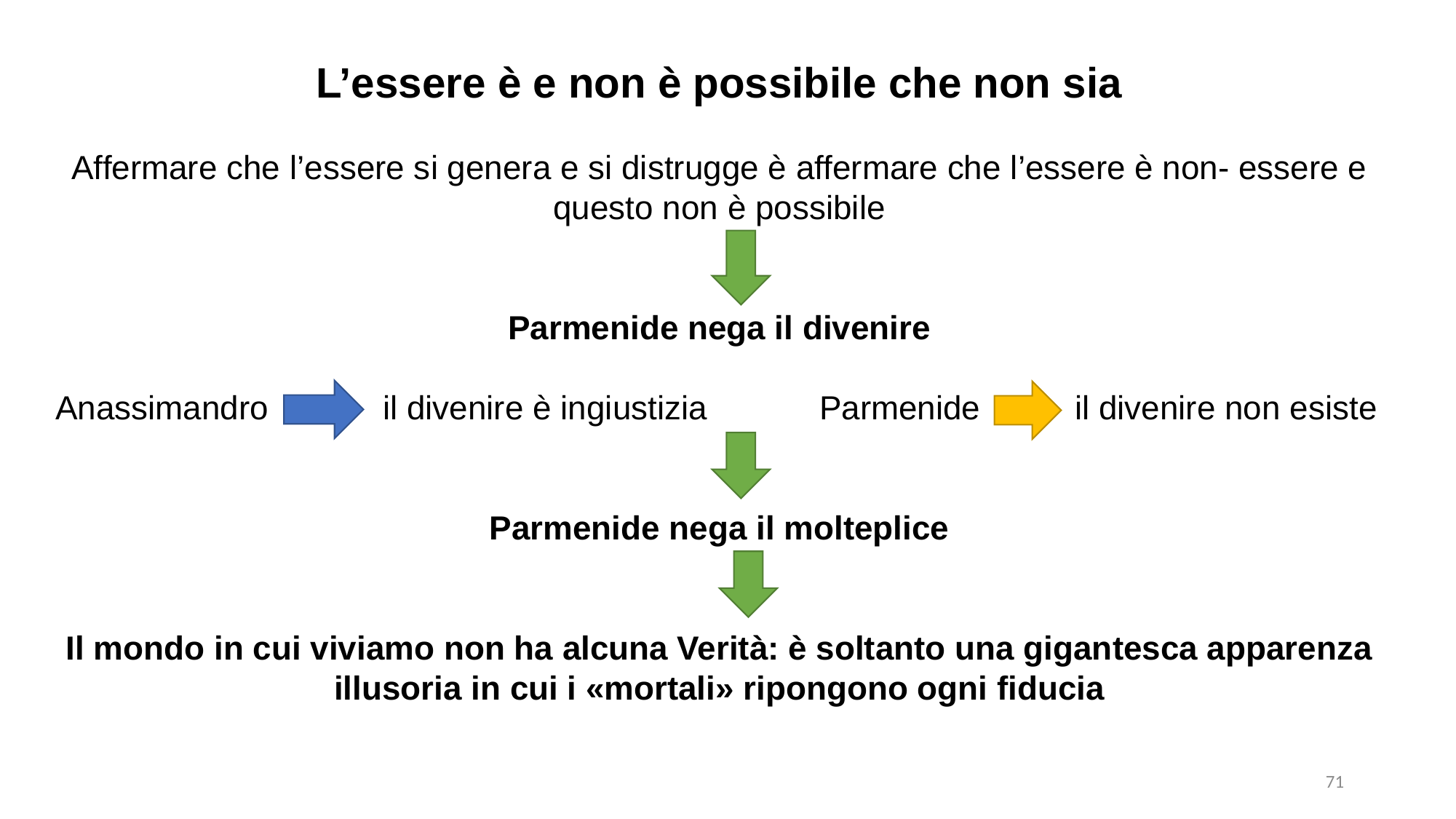

L’essere è e non è possibile che non sia

Affermare che l’essere si genera e si distrugge è affermare che l’essere è non- essere e questo non è possibile

Parmenide nega il divenire

Anassimandro		il divenire è ingiustizia		Parmenide	    il divenire non esiste

Parmenide nega il molteplice

Il mondo in cui viviamo non ha alcuna Verità: è soltanto una gigantesca apparenza illusoria in cui i «mortali» ripongono ogni fiducia

71